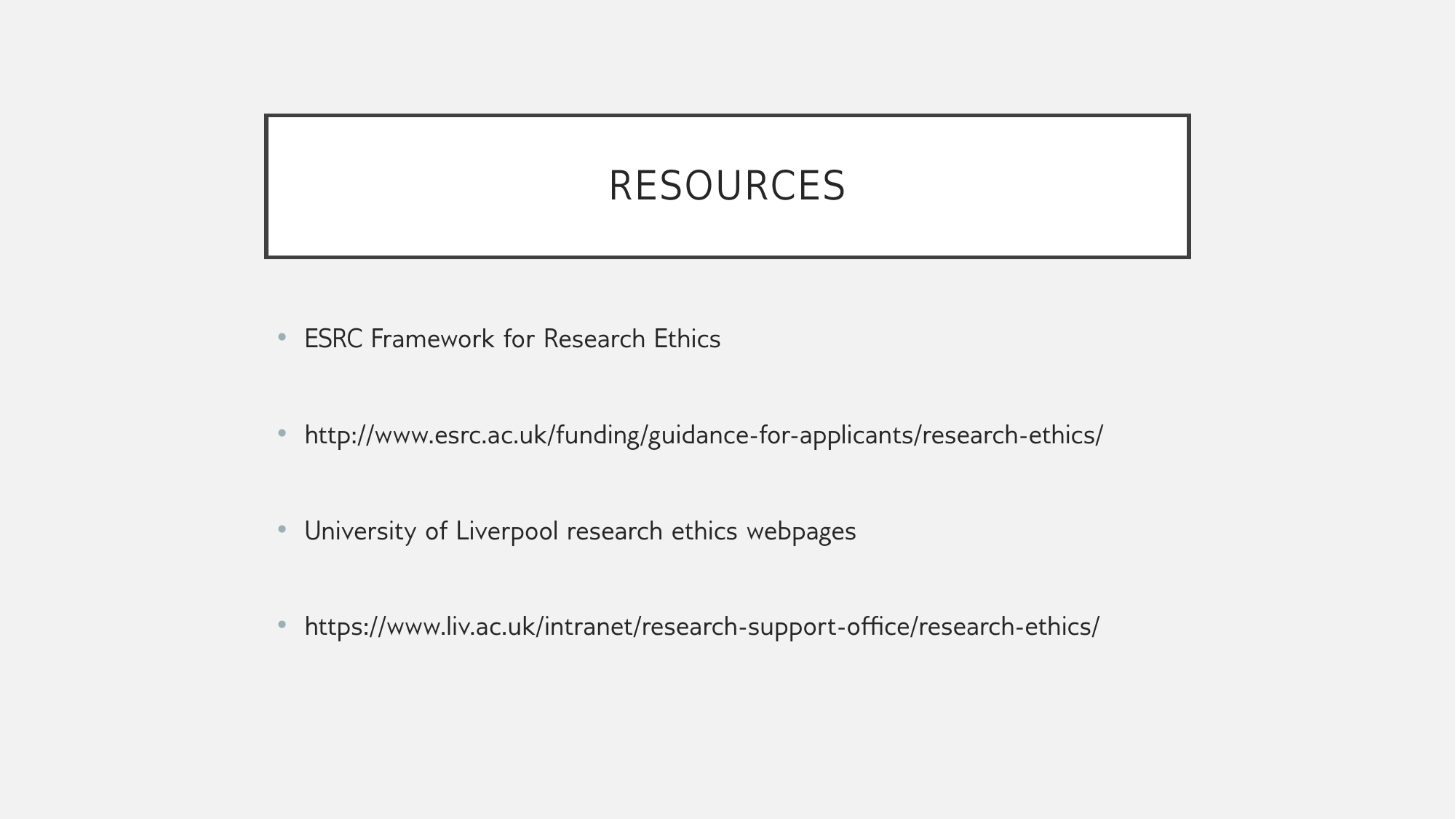

# Resources
ESRC Framework for Research Ethics

http://www.esrc.ac.uk/funding/guidance-for-applicants/research-ethics/

University of Liverpool research ethics webpages

https://www.liv.ac.uk/intranet/research-support-office/research-ethics/